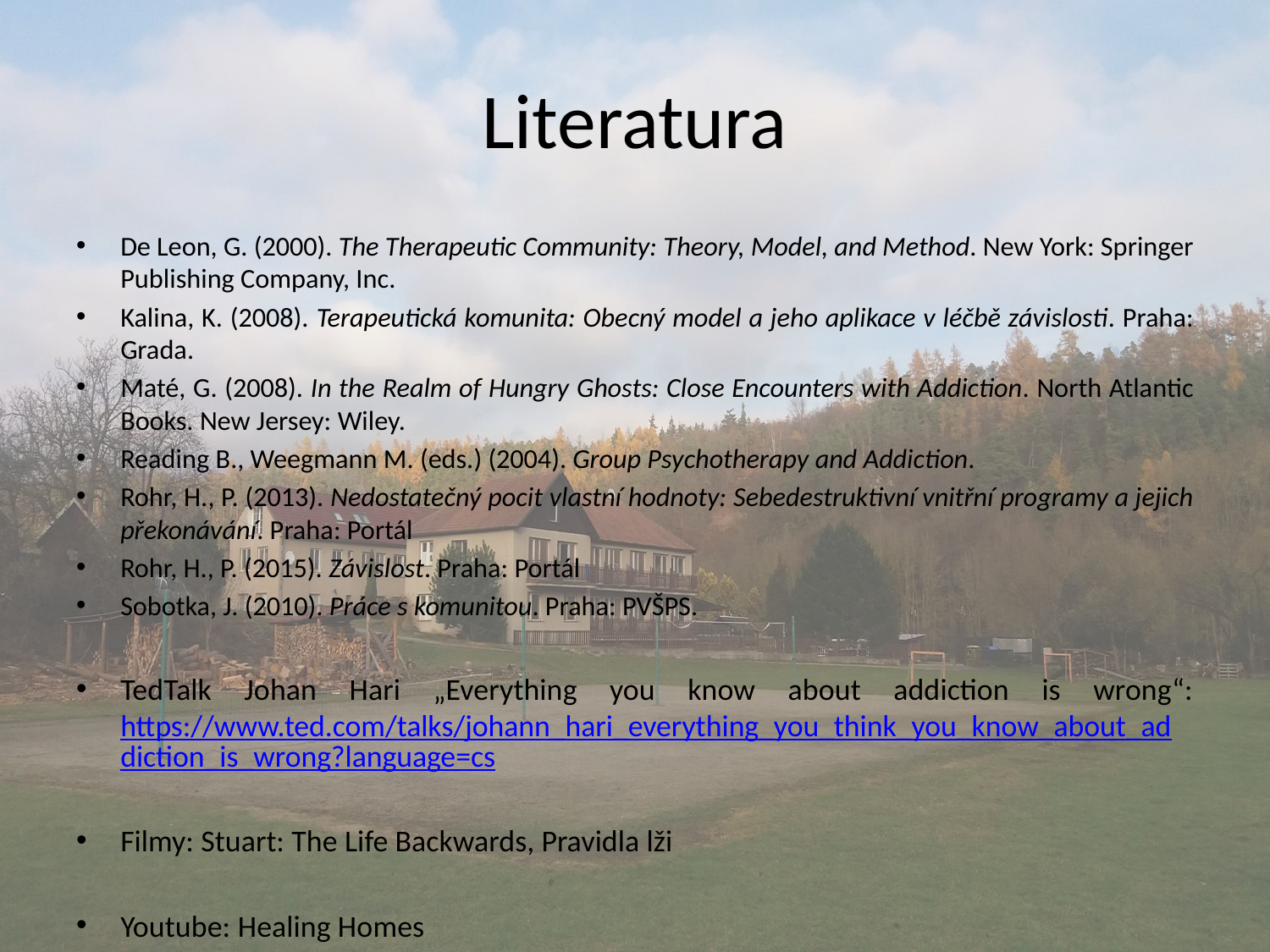

# Literatura
De Leon, G. (2000). The Therapeutic Community: Theory, Model, and Method. New York: Springer Publishing Company, Inc.
Kalina, K. (2008). Terapeutická komunita: Obecný model a jeho aplikace v léčbě závislosti. Praha: Grada.
Maté, G. (2008). In the Realm of Hungry Ghosts: Close Encounters with Addiction. North Atlantic Books. New Jersey: Wiley.
Reading B., Weegmann M. (eds.) (2004). Group Psychotherapy and Addiction.
Rohr, H., P. (2013). Nedostatečný pocit vlastní hodnoty: Sebedestruktivní vnitřní programy a jejich překonávání. Praha: Portál
Rohr, H., P. (2015). Závislost. Praha: Portál
Sobotka, J. (2010). Práce s komunitou. Praha: PVŠPS.

TedTalk Johan Hari „Everything you know about addiction is wrong“: https://www.ted.com/talks/johann_hari_everything_you_think_you_know_about_addiction_is_wrong?language=cs

Filmy: Stuart: The Life Backwards, Pravidla lži

Youtube: Healing Homes